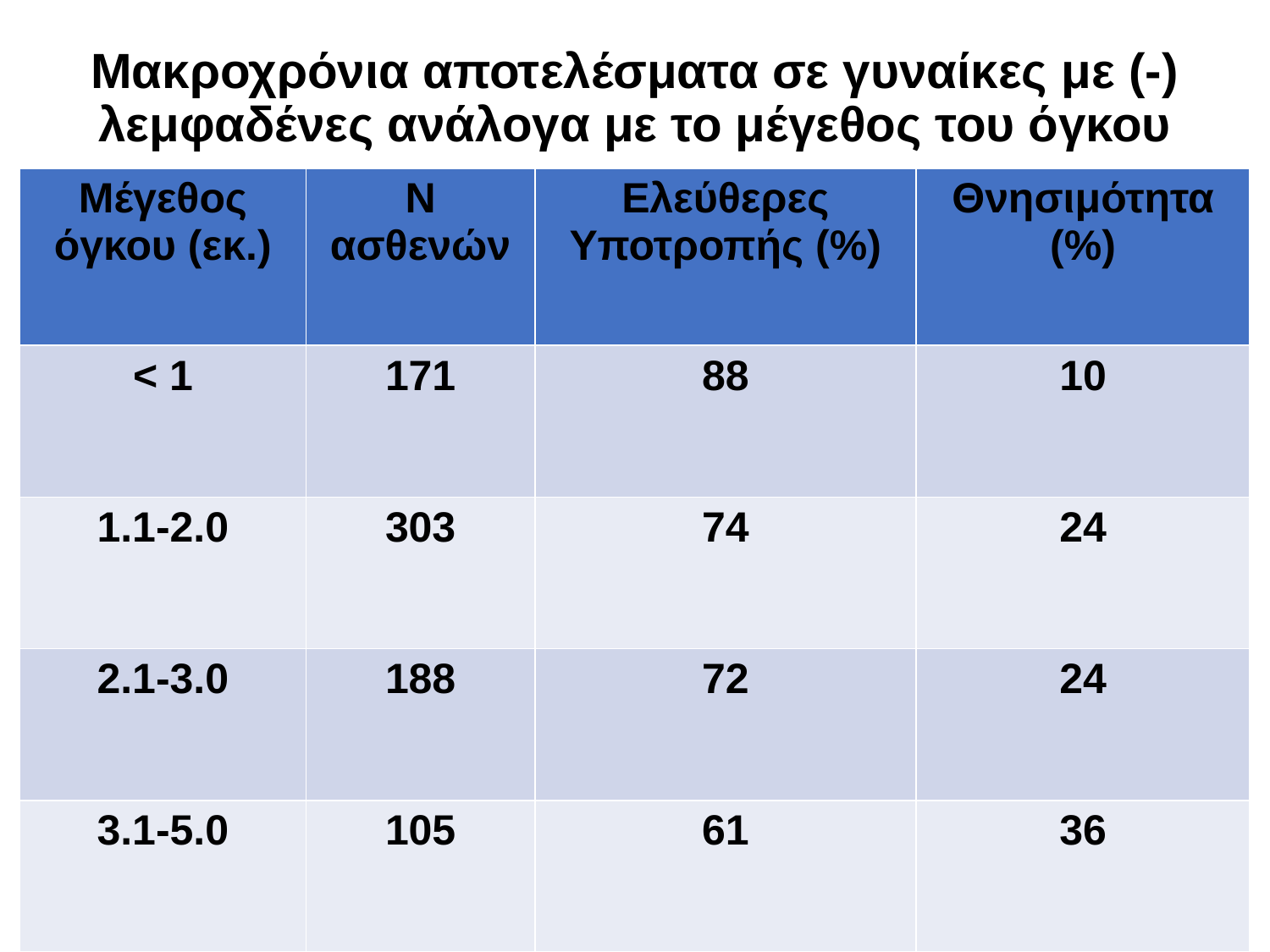

# Μακροχρόνια αποτελέσματα σε γυναίκες με (-) λεμφαδένες ανάλογα με το μέγεθος του όγκου
| Μέγεθος όγκου (εκ.) | Ν ασθενών | Ελεύθερες Υποτροπής (%) | Θνησιμότητα (%) |
| --- | --- | --- | --- |
| < 1 | 171 | 88 | 10 |
| 1.1-2.0 | 303 | 74 | 24 |
| 2.1-3.0 | 188 | 72 | 24 |
| 3.1-5.0 | 105 | 61 | 36 |